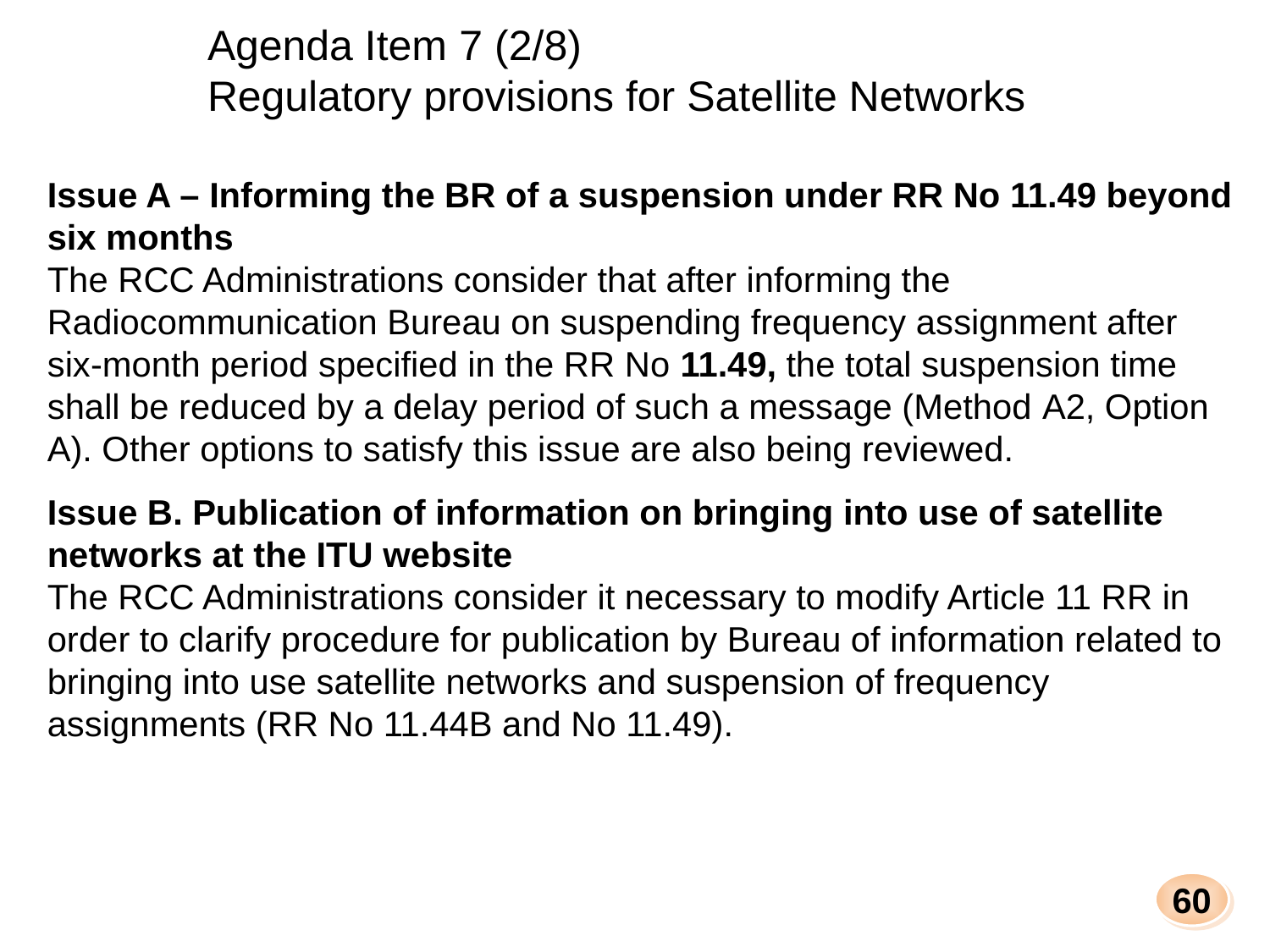

Agenda Item 7 (2/8)
Regulatory provisions for Satellite Networks
Issue A – Informing the BR of a suspension under RR No 11.49 beyond six months
The RCC Administrations consider that after informing the Radiocommunication Bureau on suspending frequency assignment after six-month period specified in the RR No 11.49, the total suspension time shall be reduced by a delay period of such a message (Method А2, Option A). Other options to satisfy this issue are also being reviewed.
Issue B. Publication of information on bringing into use of satellite networks at the ITU website
The RCC Administrations consider it necessary to modify Article 11 RR in order to clarify procedure for publication by Bureau of information related to bringing into use satellite networks and suspension of frequency assignments (RR No 11.44B and No 11.49).

60